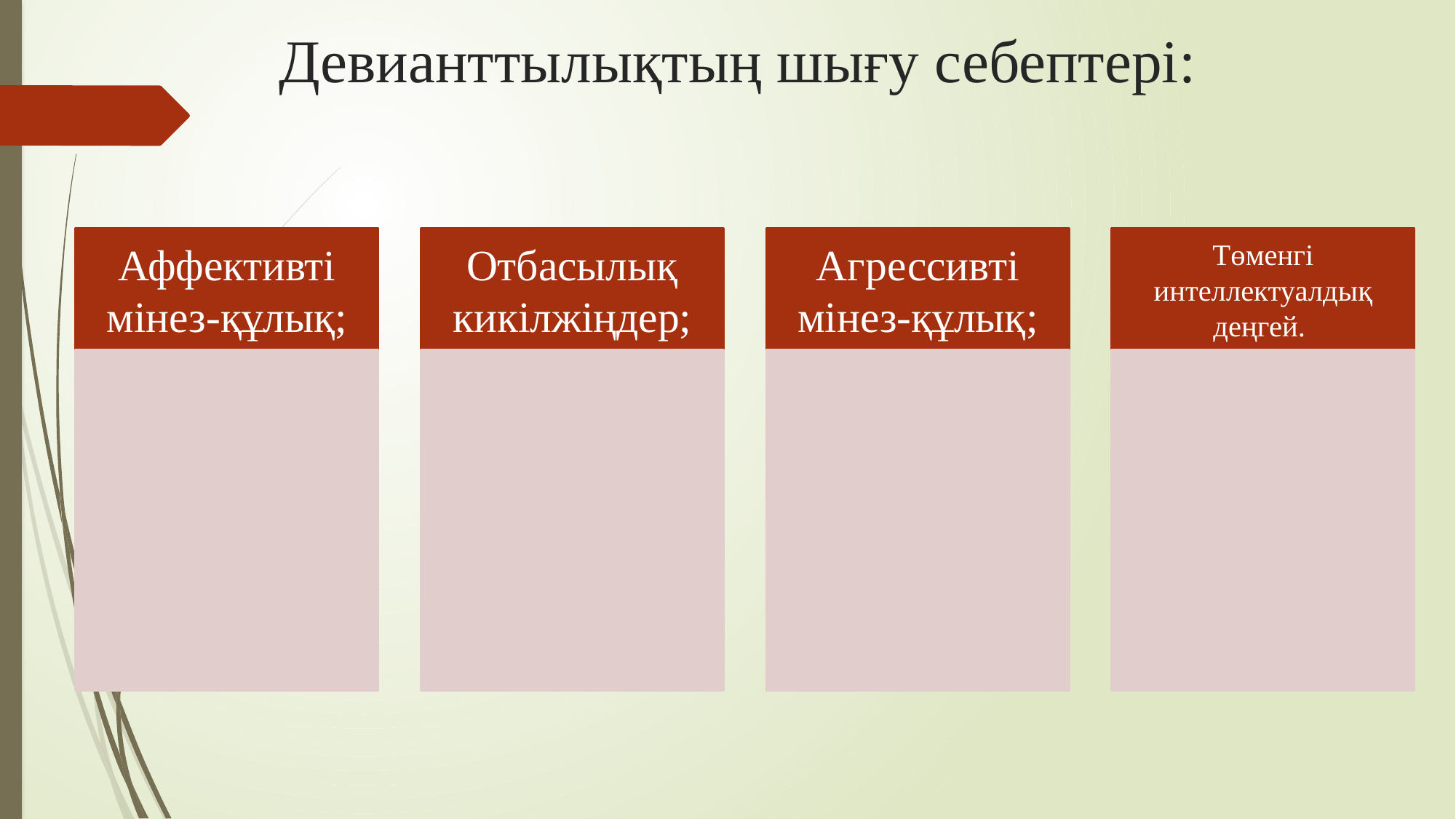

# Девианттылықтың шығу себептері:
Аффективті мінез-құлық;
Отбасылық кикілжіңдер;
Агрессивті мінез-құлық;
Төменгі интеллектуалдық деңгей.